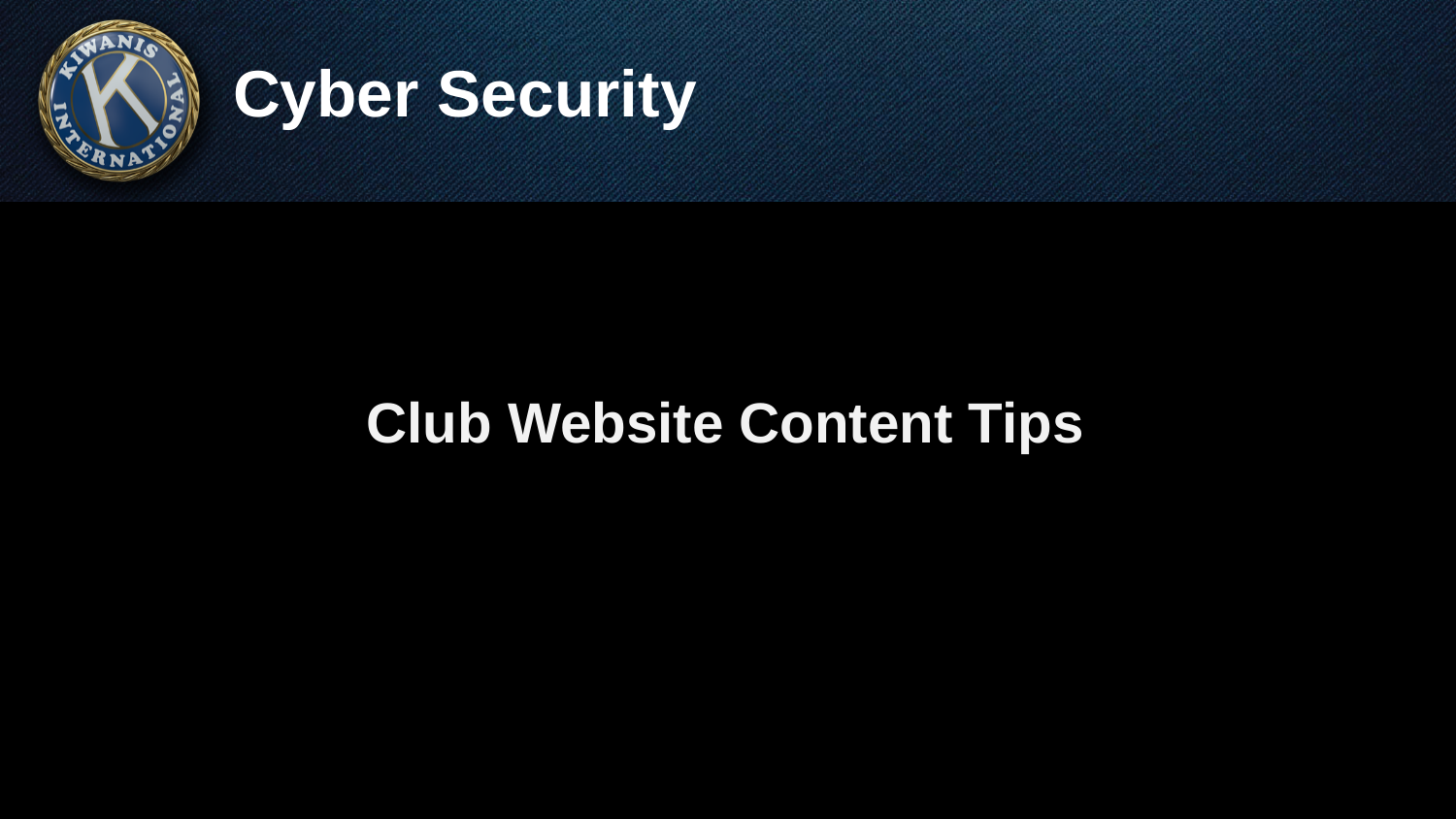

# Cyber Security
Club Website Content Tips